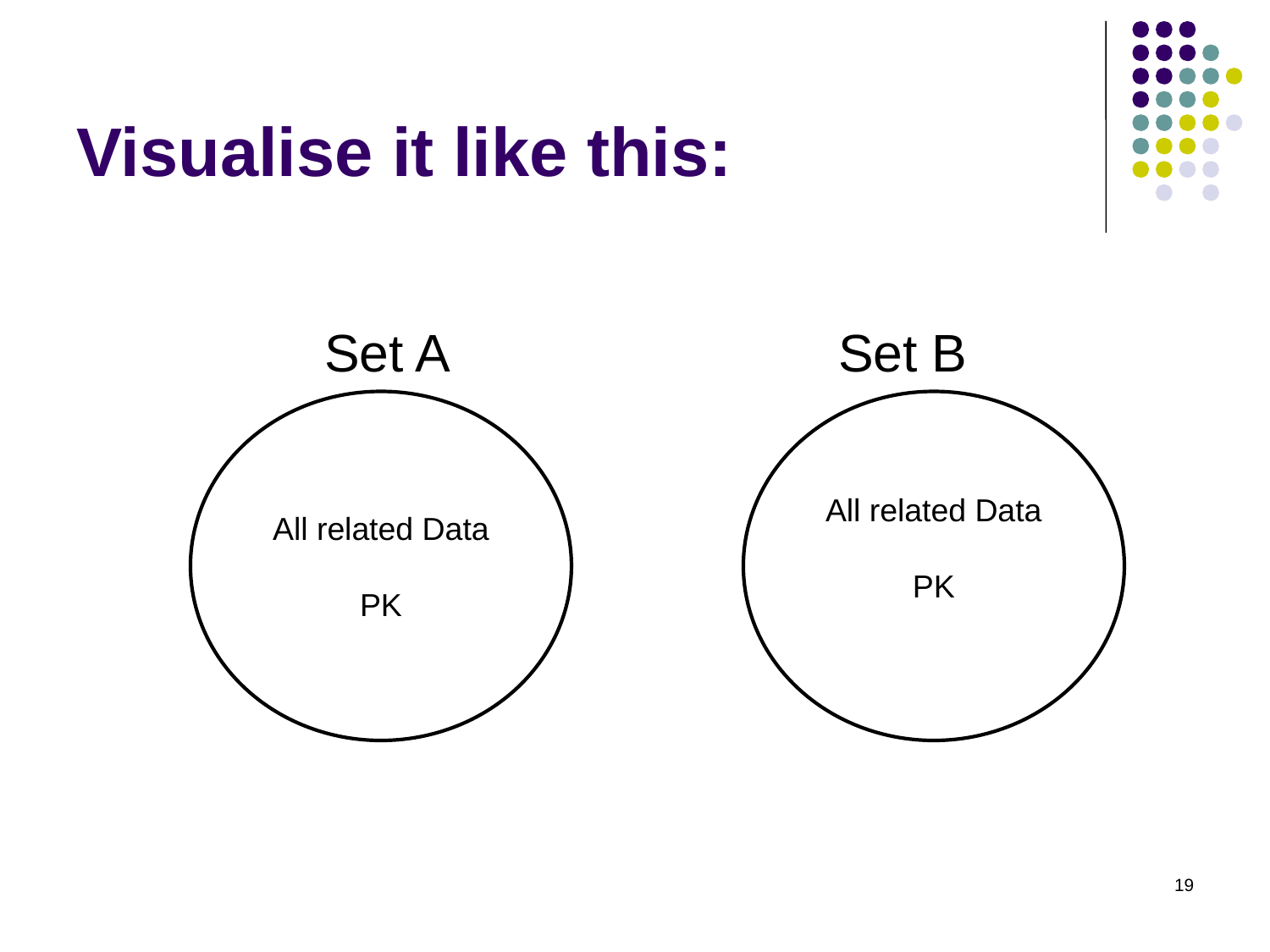

# Visualise it like this:

                 Set A				Set B
All related Data

PK
All related Data

PK

19